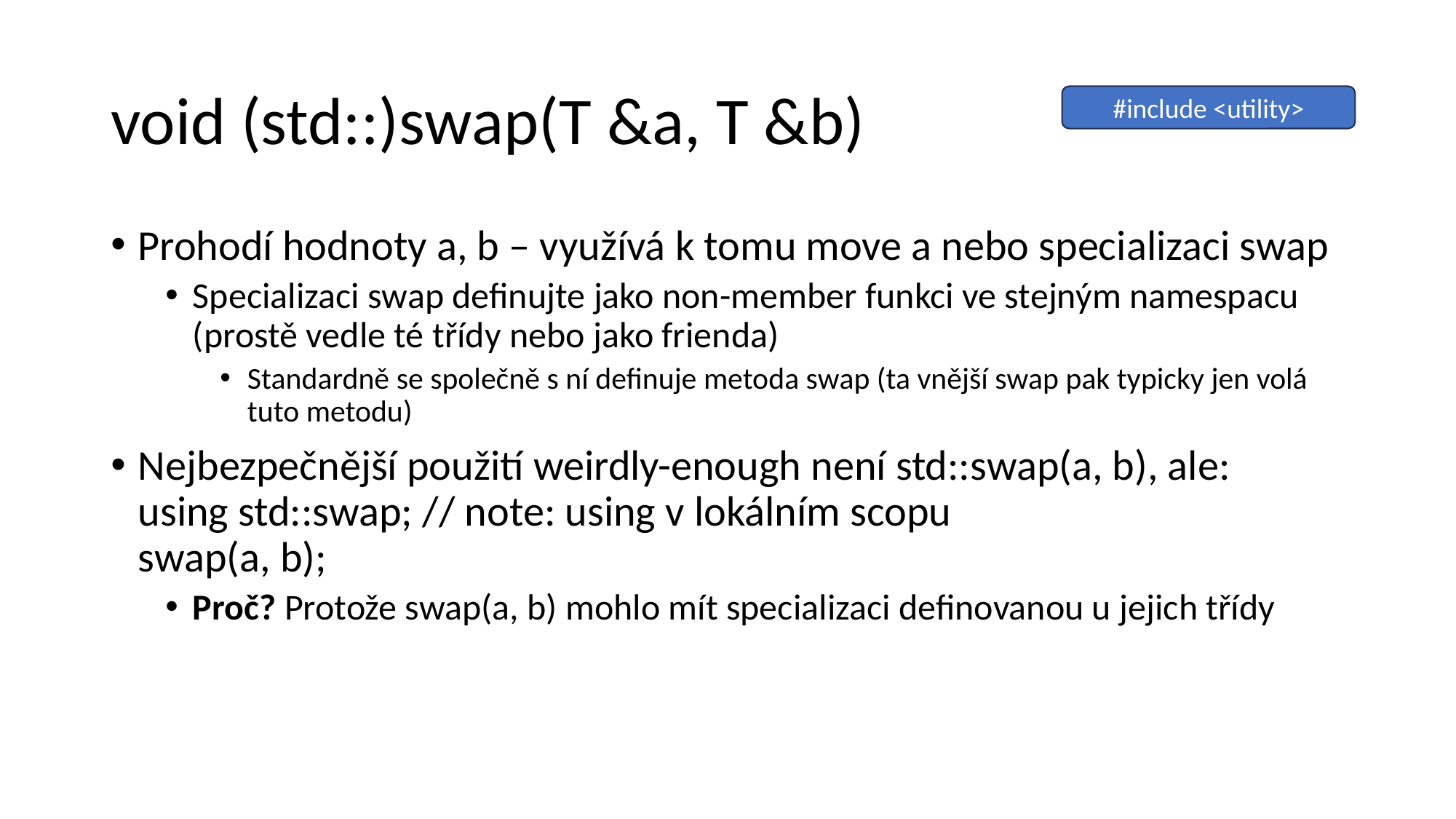

# void (std::)swap(T &a, T &b)
#include <utility>
Prohodí hodnoty a, b – využívá k tomu move a nebo specializaci swap
Specializaci swap definujte jako non-member funkci ve stejným namespacu (prostě vedle té třídy nebo jako frienda)
Standardně se společně s ní definuje metoda swap (ta vnější swap pak typicky jen volá tuto metodu)
Nejbezpečnější použití weirdly-enough není std::swap(a, b), ale:
using std::swap; // note: using v lokálním scopu
swap(a, b);
Proč? Protože swap(a, b) mohlo mít specializaci definovanou u jejich třídy